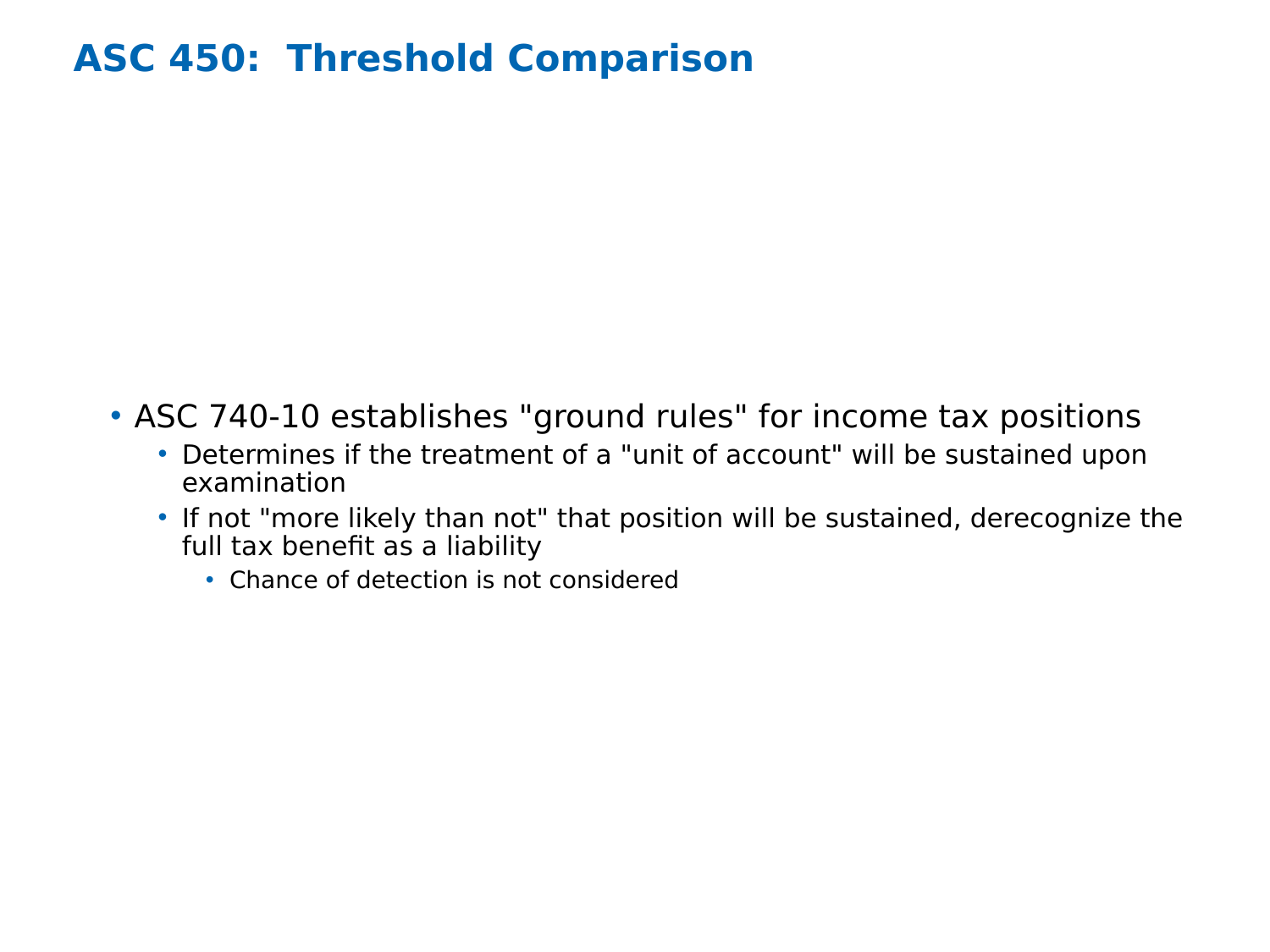

# ASC 450:  Threshold Comparison
Putting the standards into perspective with ASC 740-10: "Probable" and "Reasonably Possible"
ASC 740-10 establishes "ground rules" for income tax positions
Determines if the treatment of a "unit of account" will be sustained upon examination
If not "more likely than not" that position will be sustained, derecognize the full tax benefit as a liability
Chance of detection is not considered